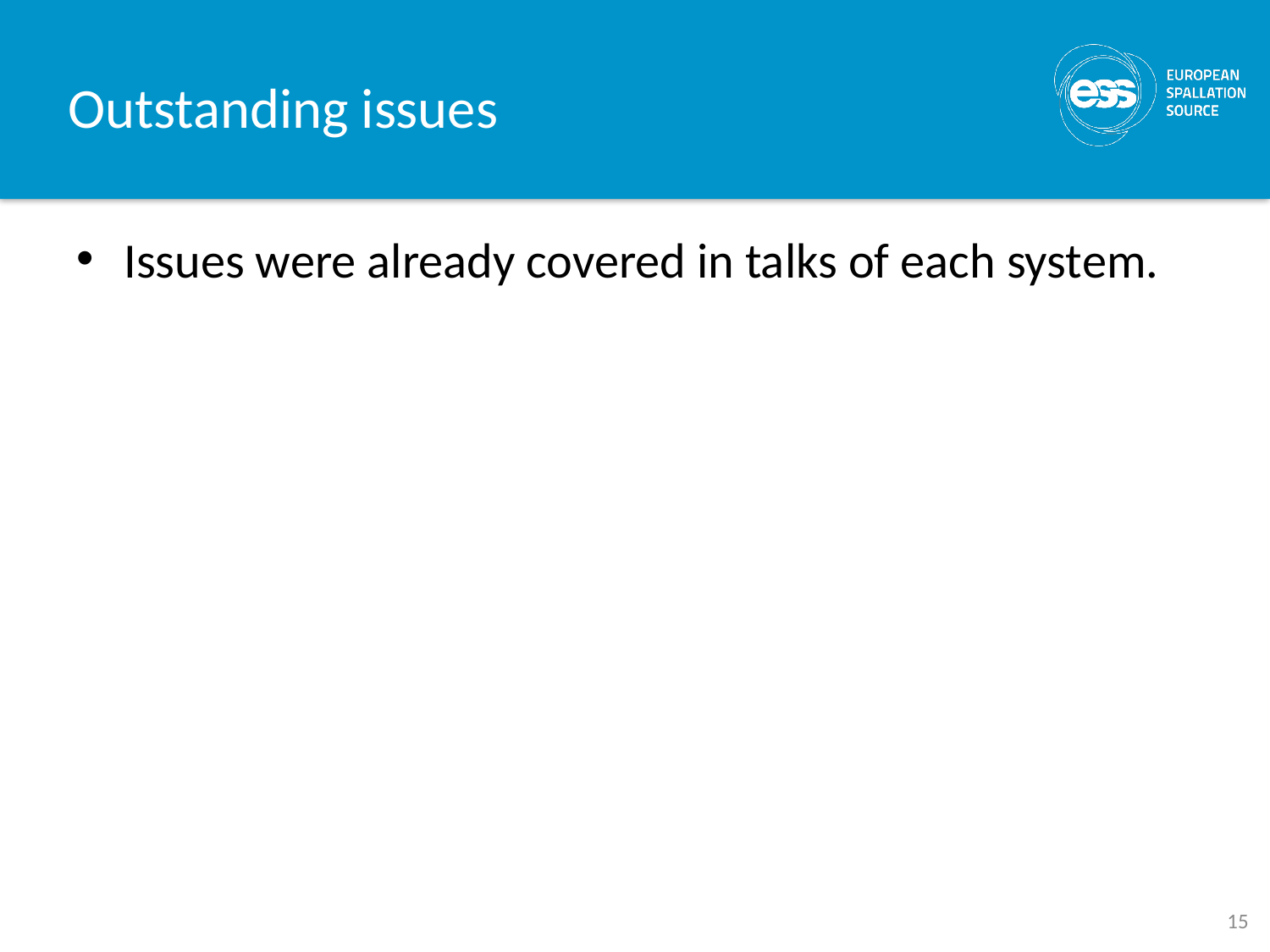

# Outstanding issues
Issues were already covered in talks of each system.
15